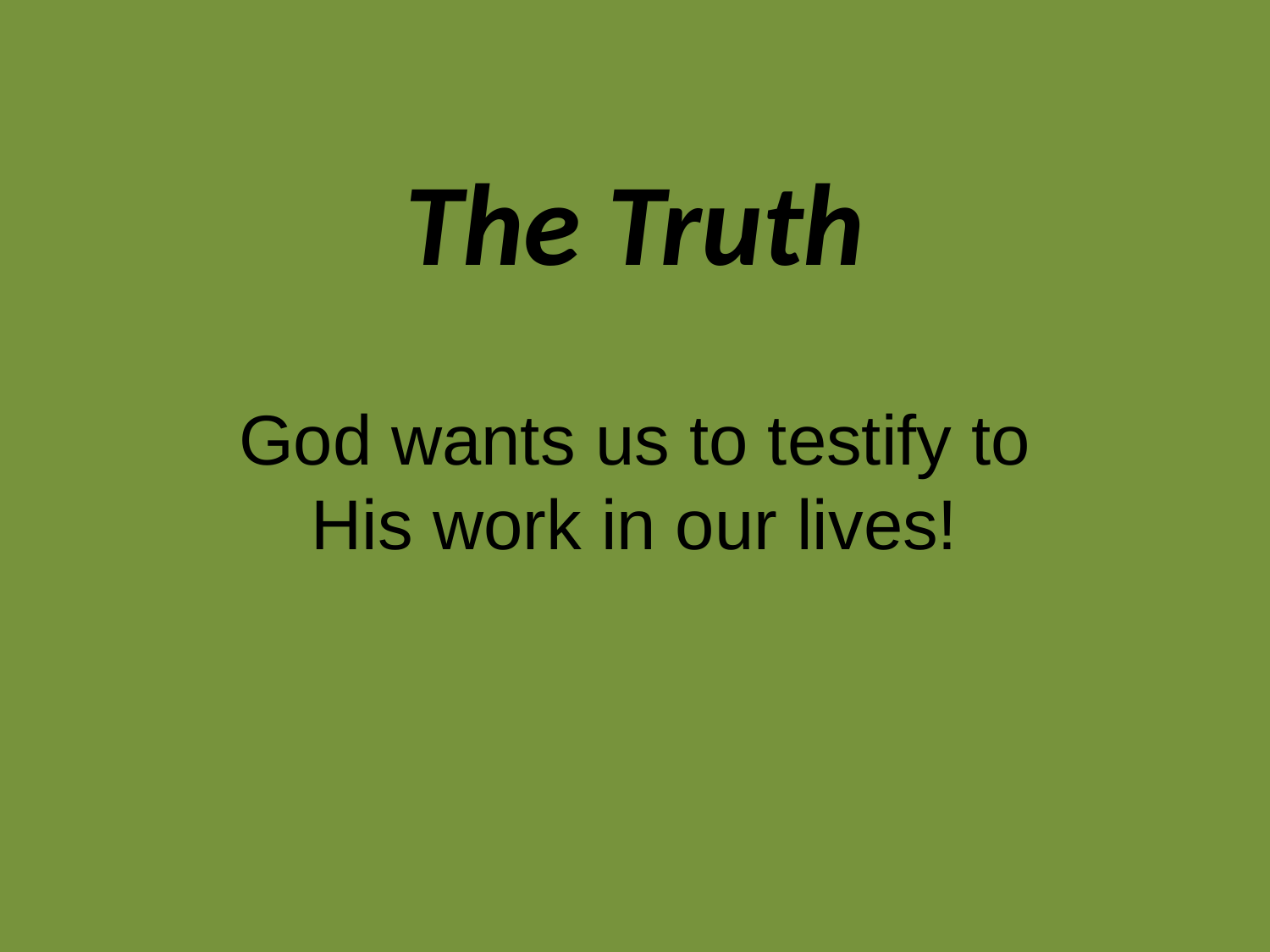

# The Truth
God wants us to testify to His work in our lives!